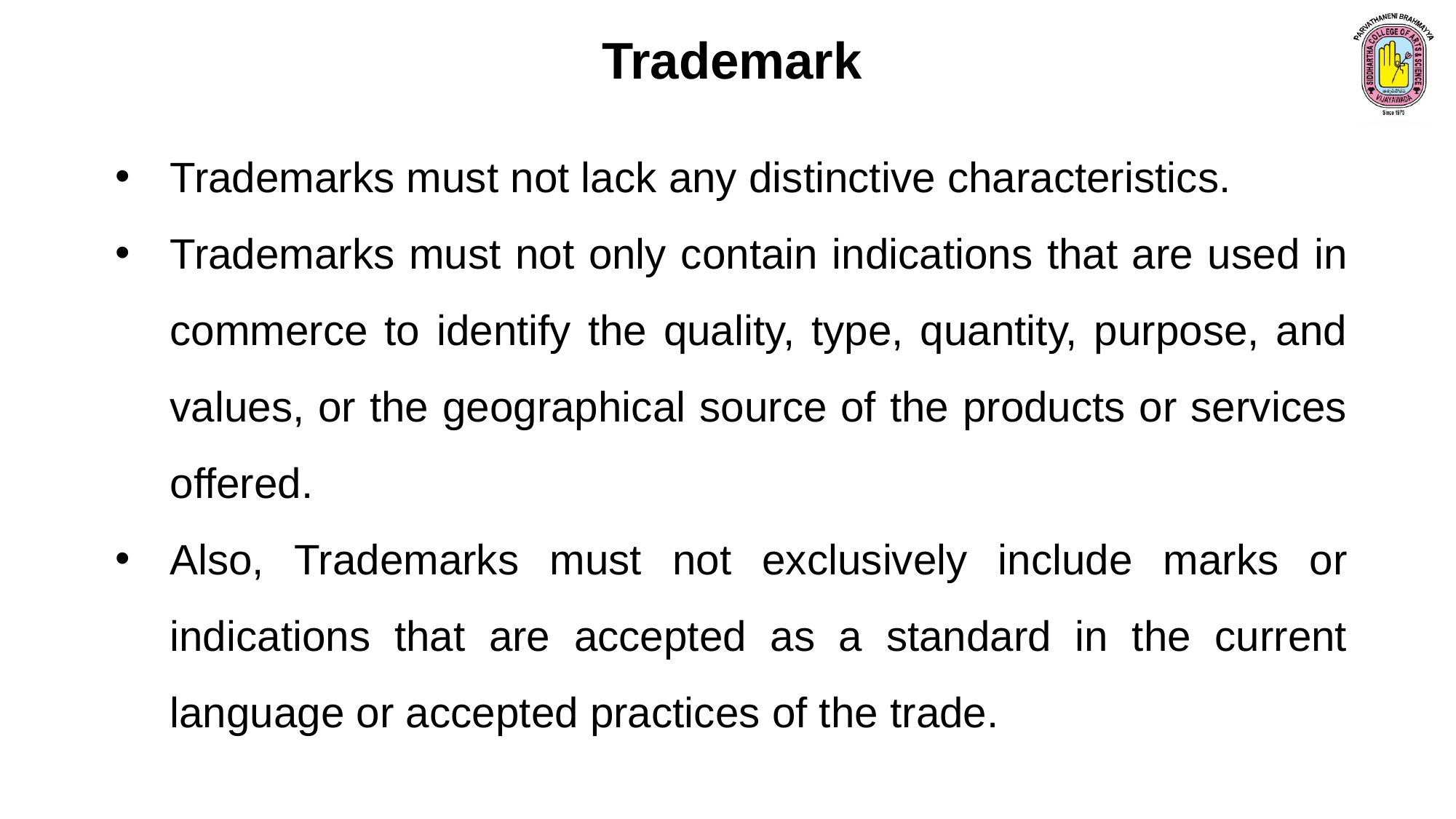

Trademark
Trademarks must not lack any distinctive characteristics.
Trademarks must not only contain indications that are used in commerce to identify the quality, type, quantity, purpose, and values, or the geographical source of the products or services offered.
Also, Trademarks must not exclusively include marks or indications that are accepted as a standard in the current language or accepted practices of the trade.